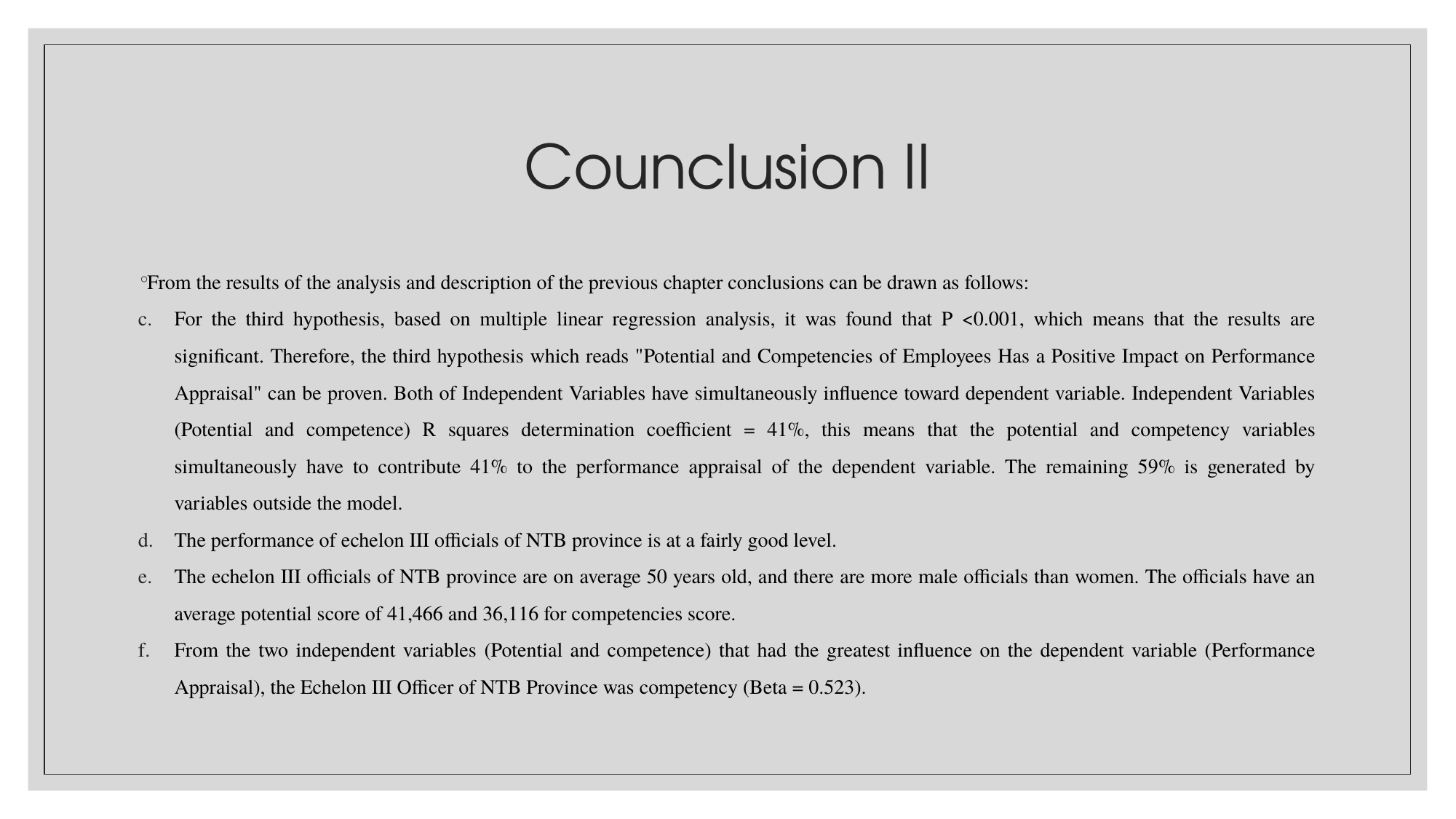

# Counclusion II
From the results of the analysis and description of the previous chapter conclusions can be drawn as follows:
For the third hypothesis, based on multiple linear regression analysis, it was found that P <0.001, which means that the results are significant. Therefore, the third hypothesis which reads "Potential and Competencies of Employees Has a Positive Impact on Performance Appraisal" can be proven. Both of Independent Variables have simultaneously influence toward dependent variable. Independent Variables (Potential and competence) R squares determination coefficient = 41%, this means that the potential and competency variables simultaneously have to contribute 41% to the performance appraisal of the dependent variable. The remaining 59% is generated by variables outside the model.
The performance of echelon III officials of NTB province is at a fairly good level.
The echelon III officials of NTB province are on average 50 years old, and there are more male officials than women. The officials have an average potential score of 41,466 and 36,116 for competencies score.
From the two independent variables (Potential and competence) that had the greatest influence on the dependent variable (Performance Appraisal), the Echelon III Officer of NTB Province was competency (Beta = 0.523).